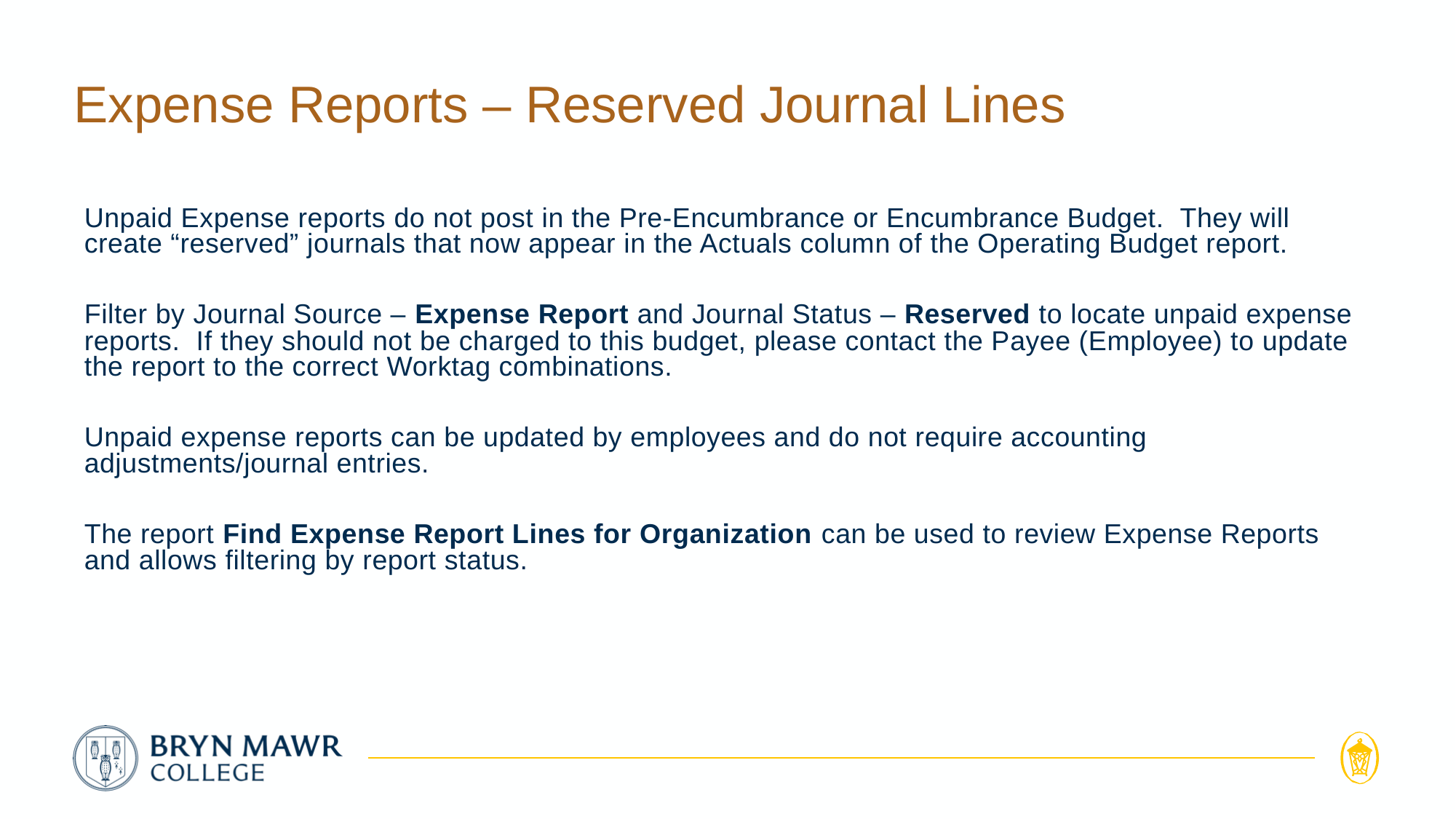

# Expense Reports – Reserved Journal Lines
Unpaid Expense reports do not post in the Pre-Encumbrance or Encumbrance Budget.  They will create “reserved” journals that now appear in the Actuals column of the Operating Budget report.

Filter by Journal Source – Expense Report and Journal Status – Reserved to locate unpaid expense reports.  If they should not be charged to this budget, please contact the Payee (Employee) to update the report to the correct Worktag combinations.

Unpaid expense reports can be updated by employees and do not require accounting adjustments/journal entries.

The report Find Expense Report Lines for Organization can be used to review Expense Reports and allows filtering by report status.